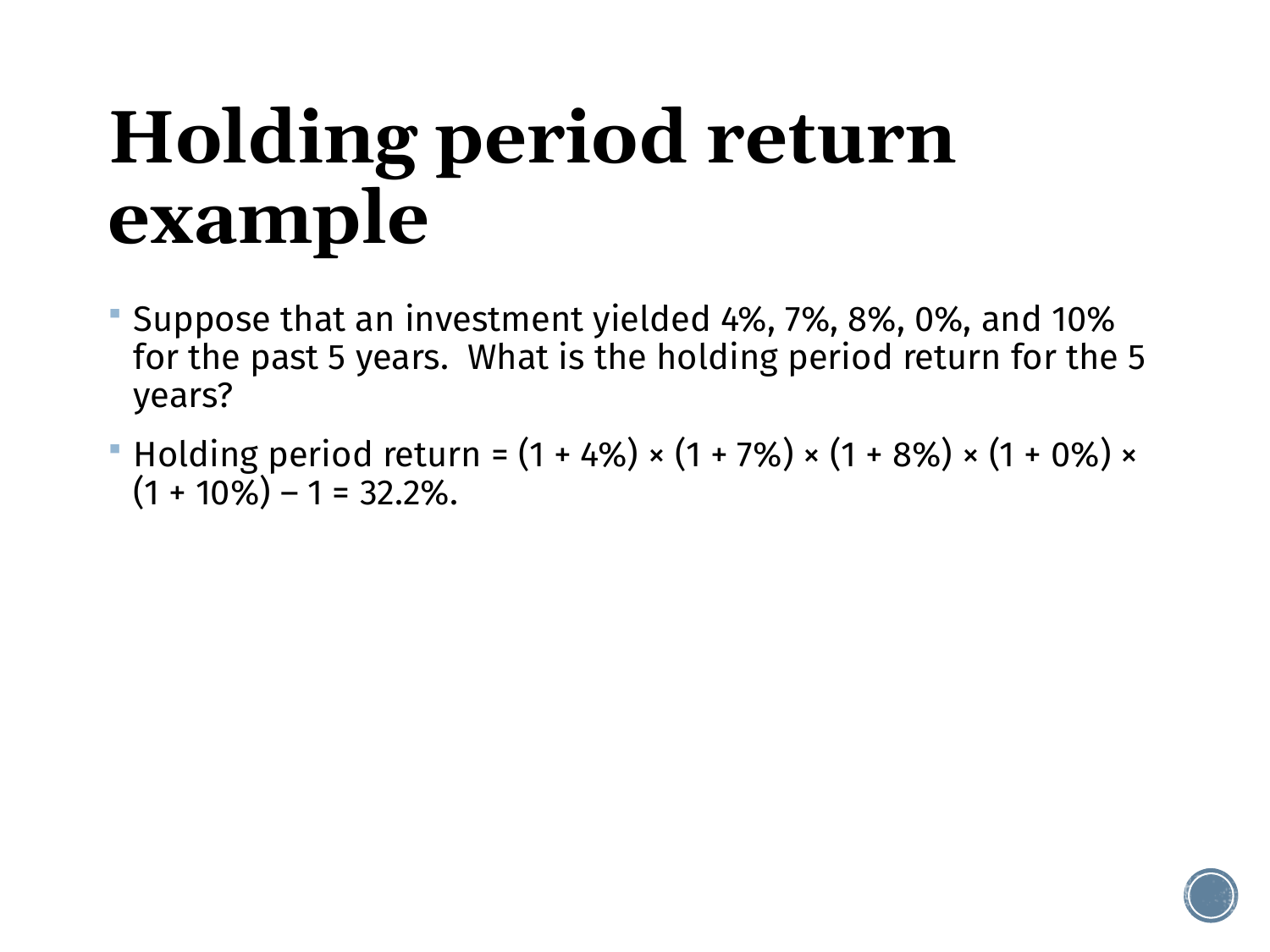

# Holding period return example
Suppose that an investment yielded 4%, 7%, 8%, 0%, and 10% for the past 5 years.  What is the holding period return for the 5 years?
Holding period return = (1 + 4%) × (1 + 7%) × (1 + 8%) × (1 + 0%) × (1 + 10%) – 1 = 32.2%.